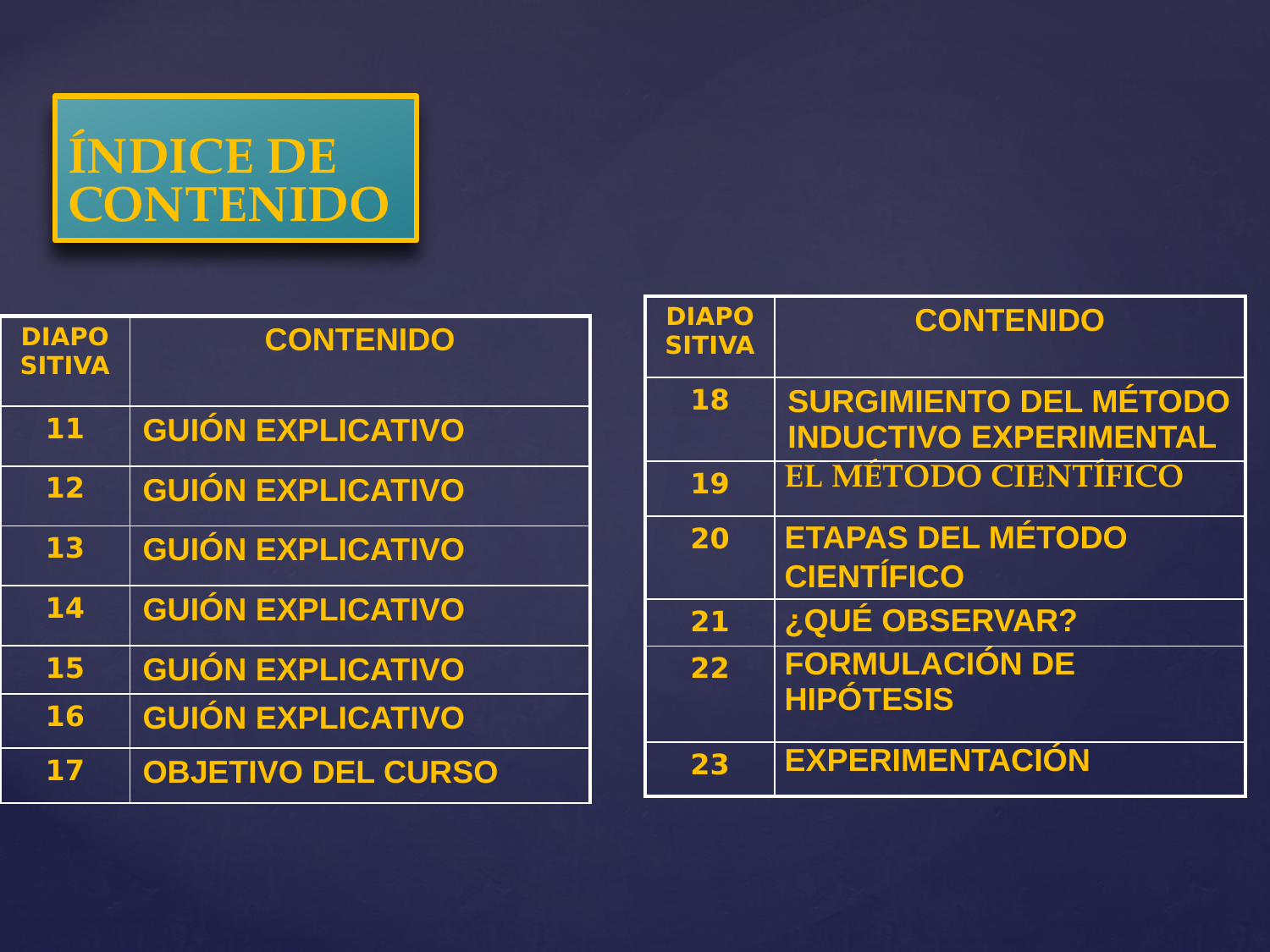

# ÍNDICE DE CONTENIDO
| DIAPOSITIVA | CONTENIDO |
| --- | --- |
| 18 | SURGIMIENTO DEL MÉTODO INDUCTIVO EXPERIMENTAL |
| 19 | EL MÉTODO CIENTÍFICO |
| 20 | ETAPAS DEL MÉTODO CIENTÍFICO |
| 21 | ¿QUÉ OBSERVAR? |
| 22 | FORMULACIÓN DE HIPÓTESIS |
| 23 | EXPERIMENTACIÓN |
| DIAPOSITIVA | CONTENIDO |
| --- | --- |
| 11 | GUIÓN EXPLICATIVO |
| 12 | GUIÓN EXPLICATIVO |
| 13 | GUIÓN EXPLICATIVO |
| 14 | GUIÓN EXPLICATIVO |
| 15 | GUIÓN EXPLICATIVO |
| 16 | GUIÓN EXPLICATIVO |
| 17 | OBJETIVO DEL CURSO |